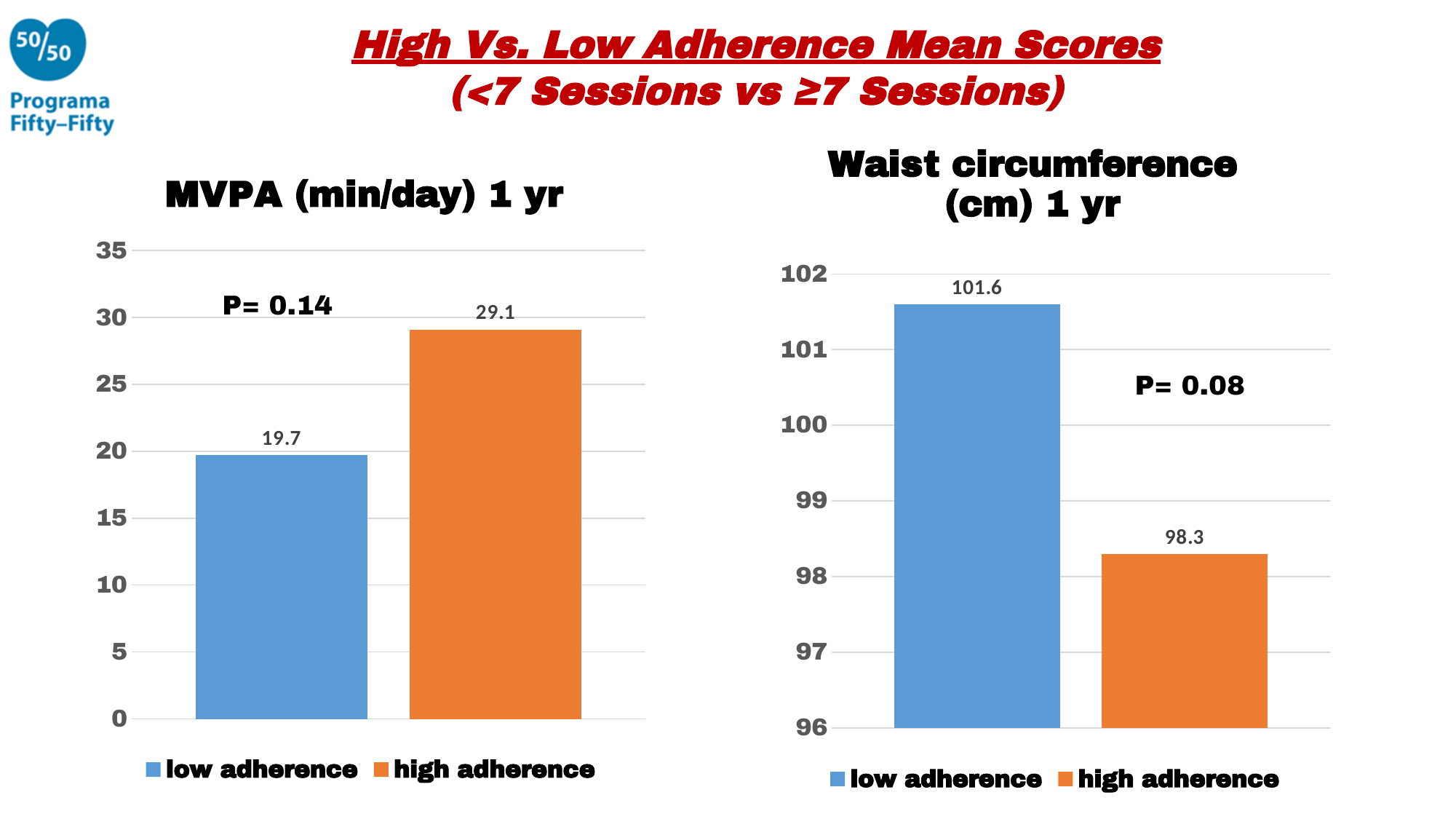

High Vs. Low Adherence Mean Scores
(<7 Sessions vs ≥7 Sessions)

### Chart: Waist circumference (cm) 1 yr

| Category | low adherence | high adherence |
|---|---|---|
| 1-year | 101.6 | 98.3 |

### Chart: MVPA (min/day) 1 yr

| Category | low adherence | high adherence |
|---|---|---|
| MVPA one-year | 19.7 | 29.1 |
P= 0.14
P= 0.08